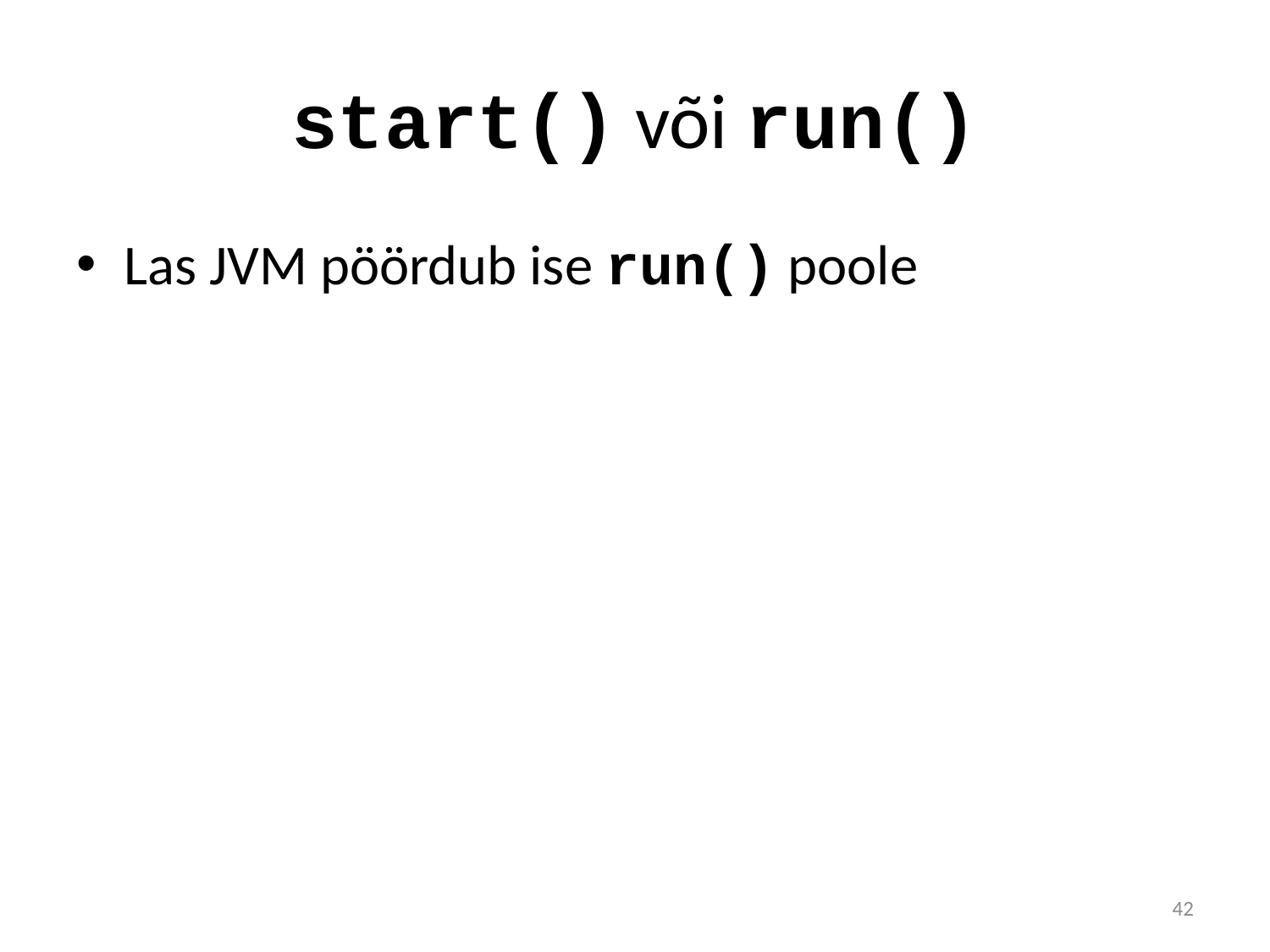

# start() või run()
Las JVM pöördub ise run() poole
42